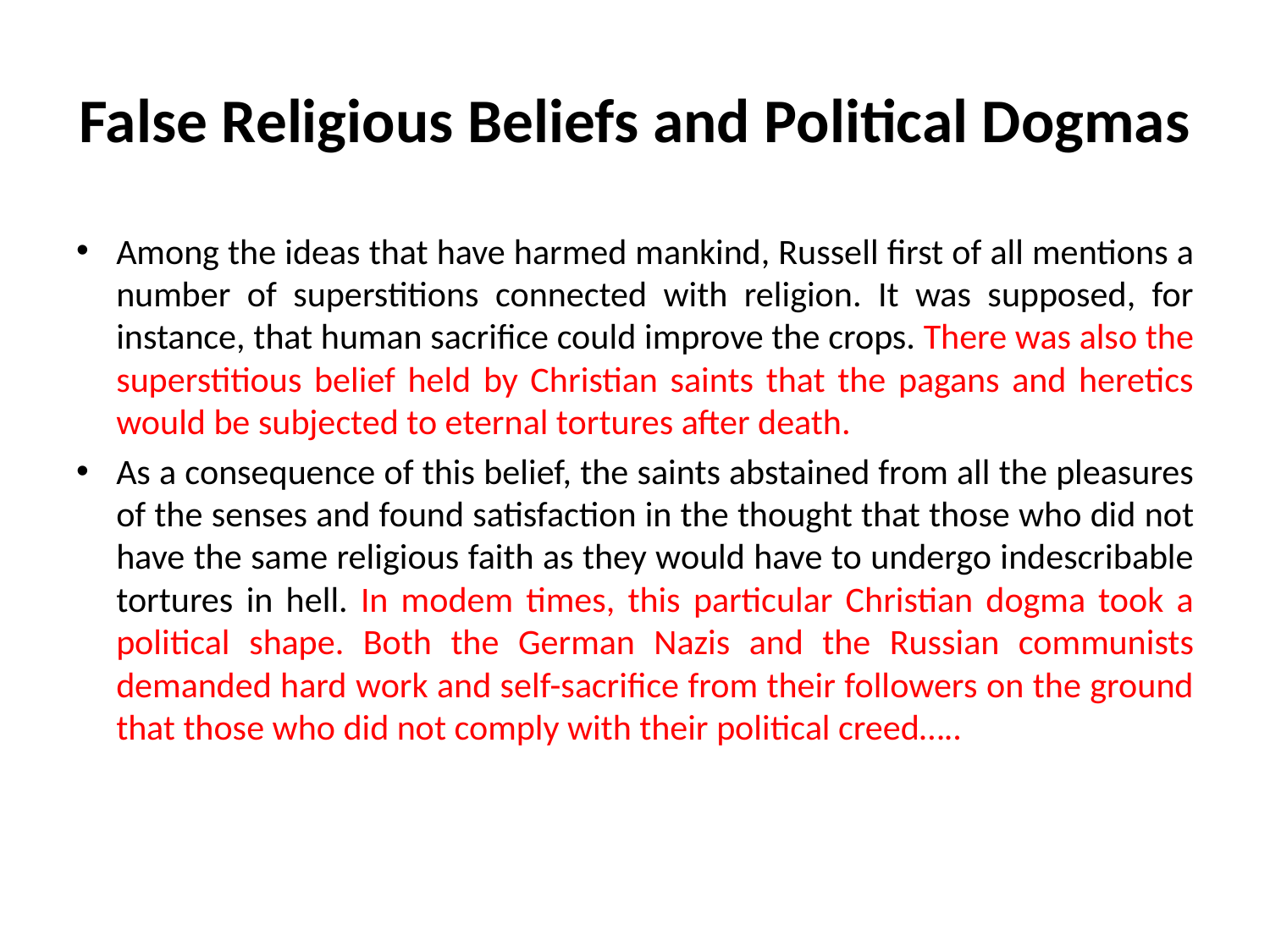

# False Religious Beliefs and Political Dogmas
Among the ideas that have harmed mankind, Russell first of all mentions a number of superstitions connected with religion. It was supposed, for instance, that human sacrifice could improve the crops. There was also the superstitious belief held by Christian saints that the pagans and heretics would be subjected to eternal tortures after death.
As a consequence of this belief, the saints abstained from all the pleasures of the senses and found satisfaction in the thought that those who did not have the same religious faith as they would have to undergo indescribable tortures in hell. In modem times, this particular Christian dogma took a political shape. Both the German Nazis and the Russian communists demanded hard work and self-sacrifice from their followers on the ground that those who did not comply with their political creed…..